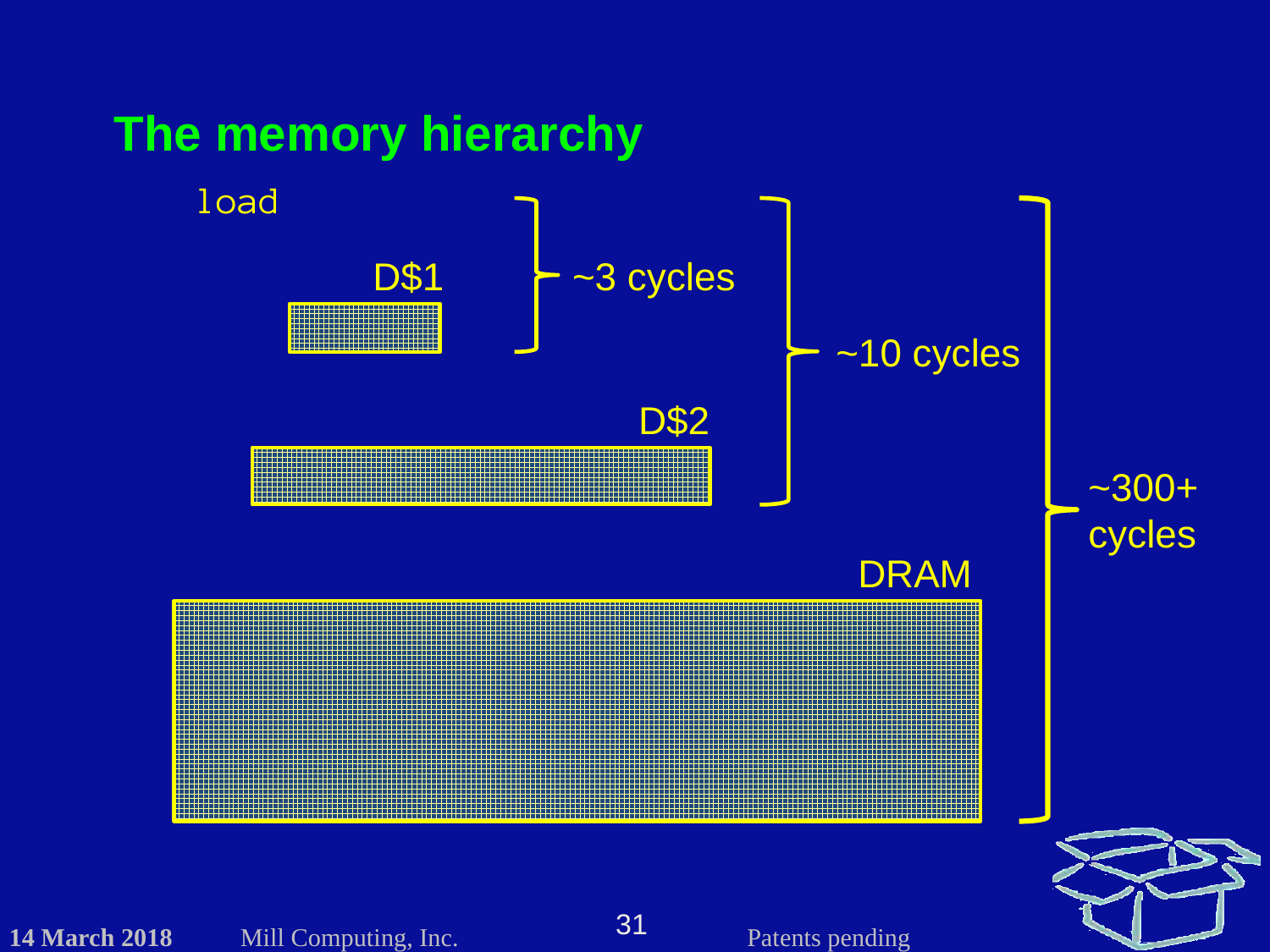

The memory hierarchy
load

D$1
~3 cycles

~10 cycles
D$2

~300+ cycles
DRAM